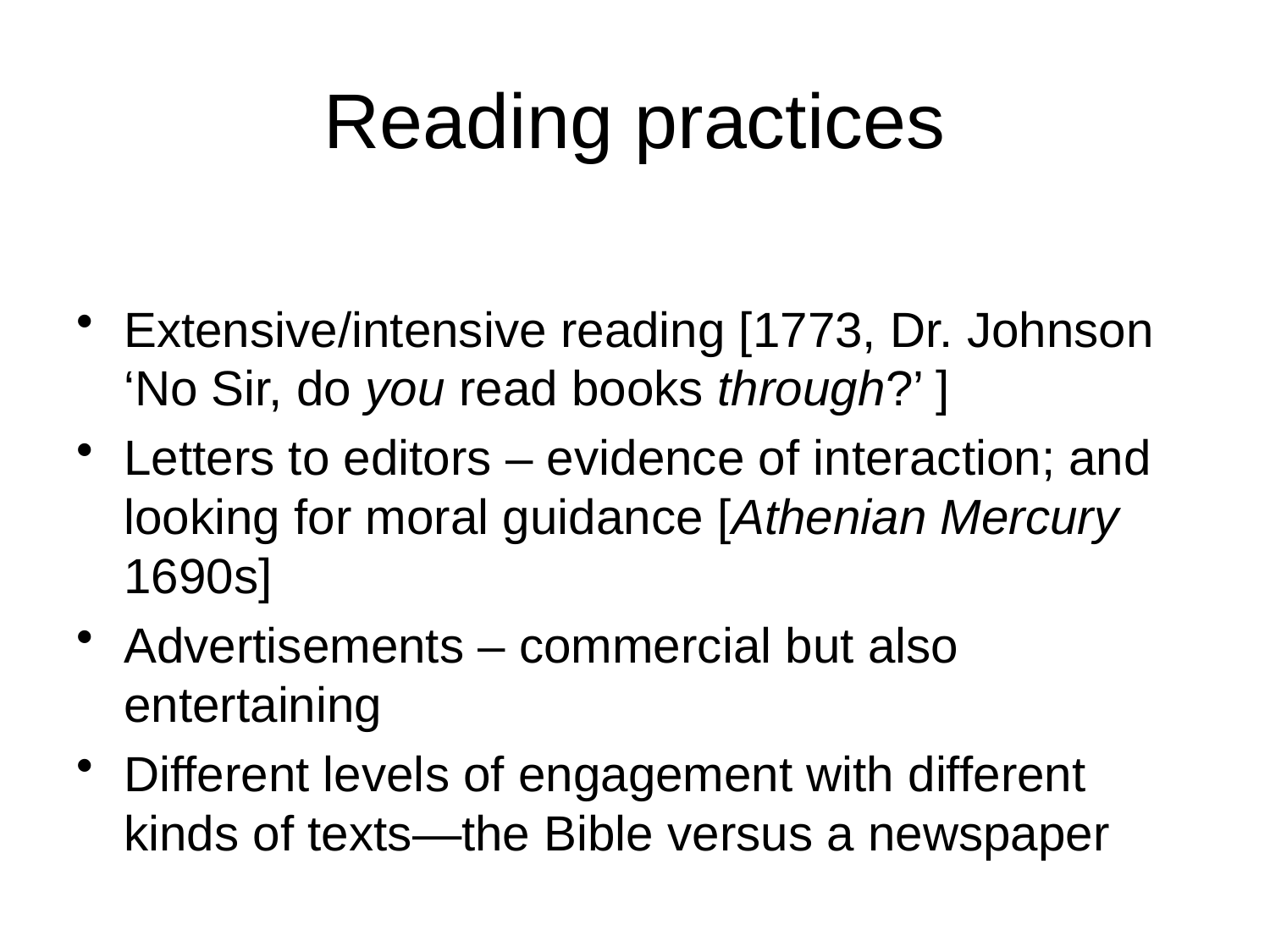

# Reading practices

Extensive/intensive reading [1773, Dr. Johnson ‘No Sir, do you read books through?’ ]
Letters to editors – evidence of interaction; and looking for moral guidance [Athenian Mercury 1690s]
Advertisements – commercial but also entertaining
Different levels of engagement with different kinds of texts—the Bible versus a newspaper